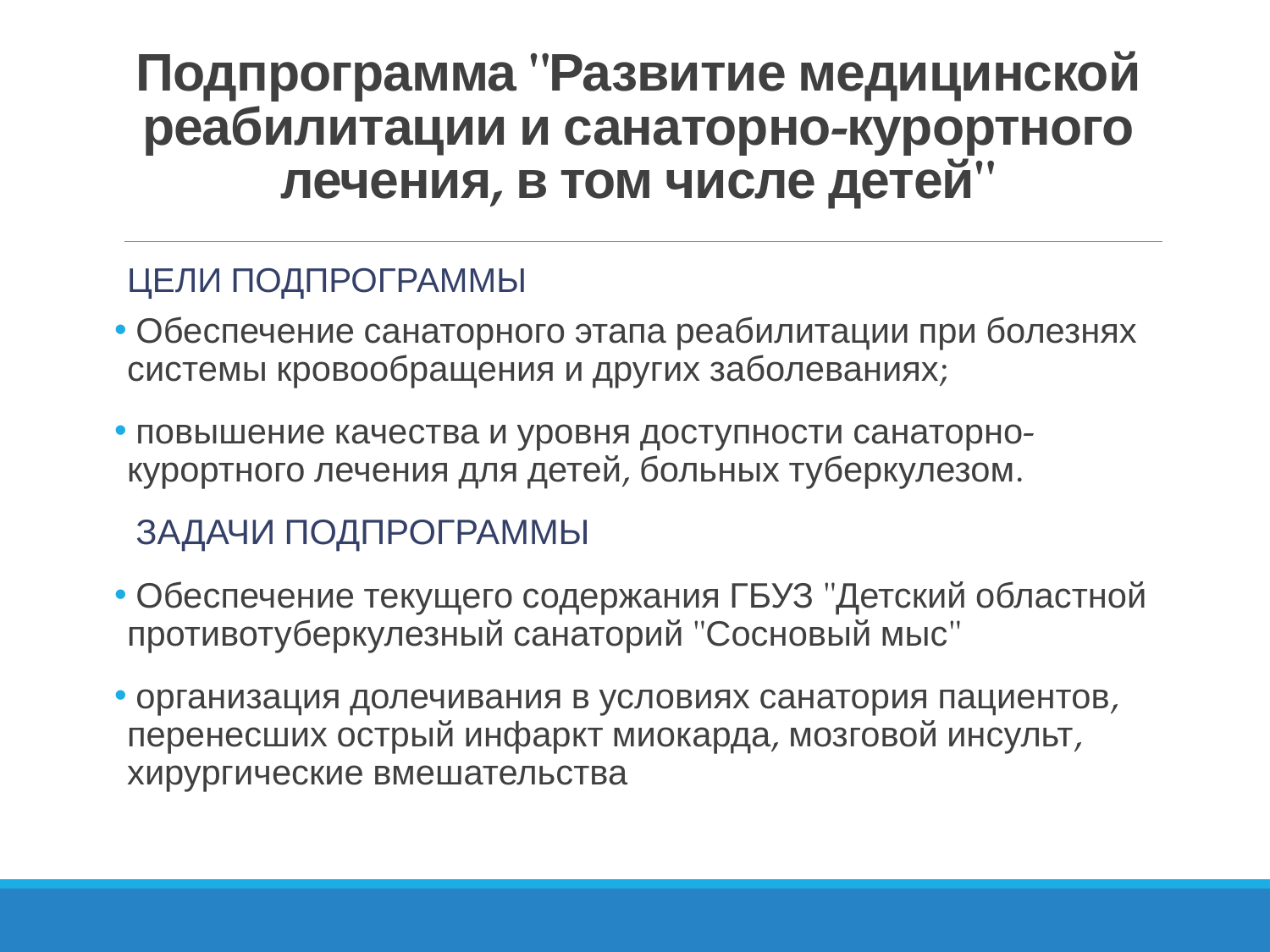

# Подпрограмма "Развитие медицинской реабилитации и санаторно-курортного лечения, в том числе детей"
Цели подпрограммы
 Обеспечение санаторного этапа реабилитации при болезнях системы кровообращения и других заболеваниях;
 повышение качества и уровня доступности санаторно-курортного лечения для детей, больных туберкулезом.
 Задачи Подпрограммы
 Обеспечение текущего содержания ГБУЗ "Детский областной противотуберкулезный санаторий "Сосновый мыс"
 организация долечивания в условиях санатория пациентов, перенесших острый инфаркт миокарда, мозговой инсульт, хирургические вмешательства